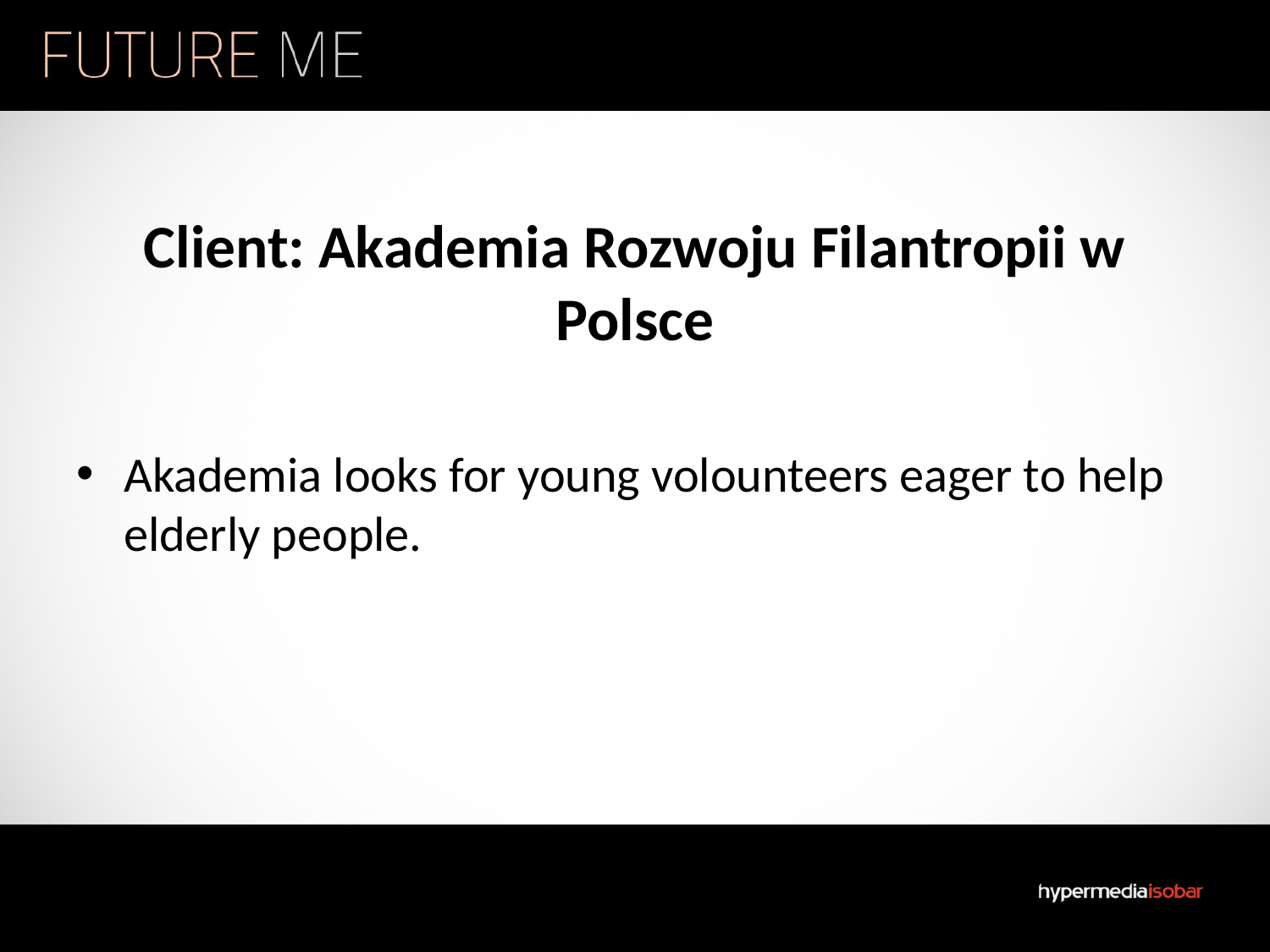

# Client: Akademia Rozwoju Filantropii w Polsce
Akademia looks for young volounteers eager to help elderly people.